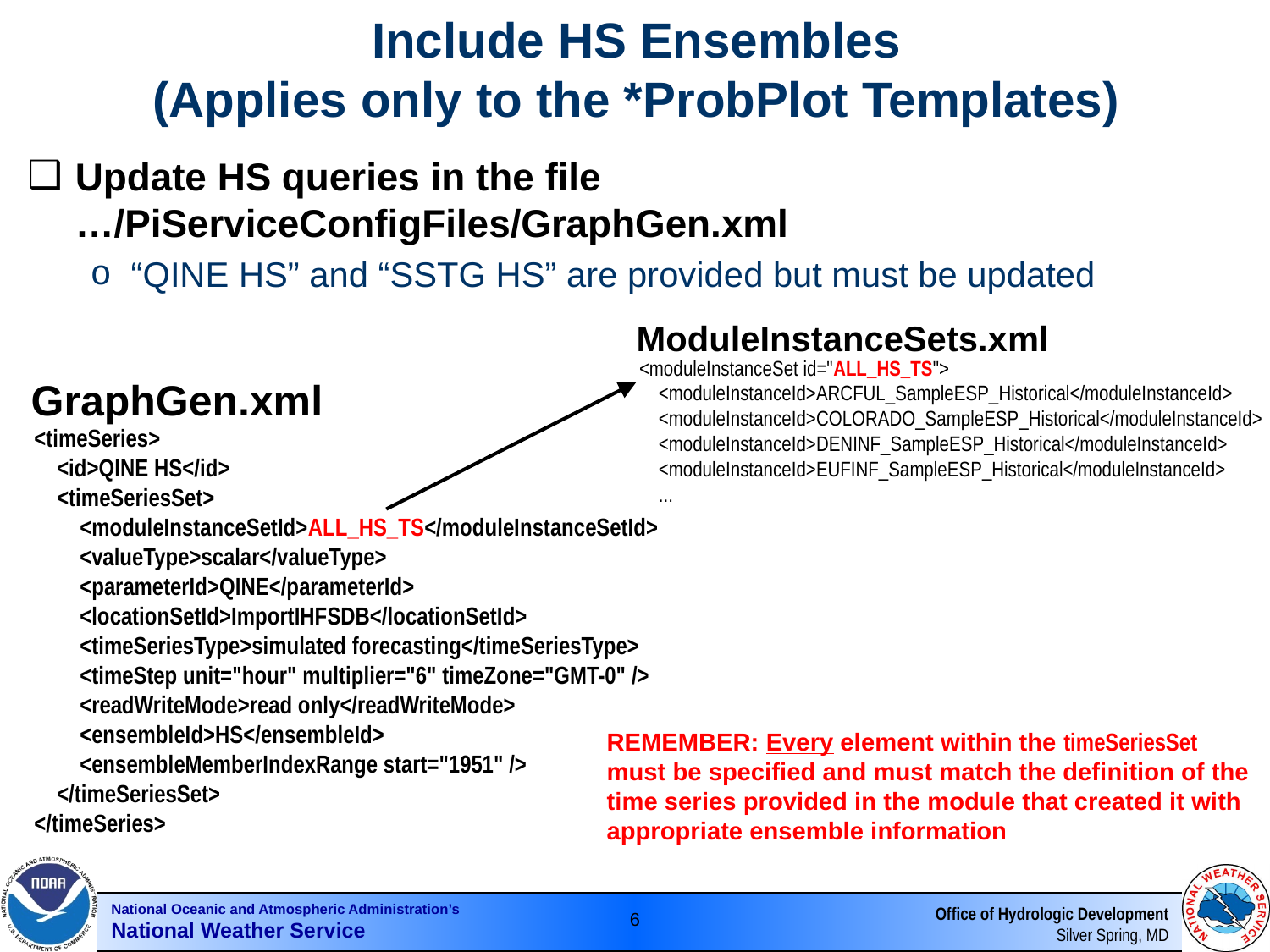

# Include HS Ensembles (Applies only to the *ProbPlot Templates)
Update HS queries in the file  …/PiServiceConfigFiles/GraphGen.xml
“QINE HS” and “SSTG HS” are provided but must be updated
ModuleInstanceSets.xml
<moduleInstanceSet id="ALL_HS_TS">
    <moduleInstanceId>ARCFUL_SampleESP_Historical</moduleInstanceId>
    <moduleInstanceId>COLORADO_SampleESP_Historical</moduleInstanceId>
    <moduleInstanceId>DENINF_SampleESP_Historical</moduleInstanceId>
    <moduleInstanceId>EUFINF_SampleESP_Historical</moduleInstanceId>
    ...
GraphGen.xml
    <timeSeries>
        <id>QINE HS</id>
        <timeSeriesSet>
            <moduleInstanceSetId>ALL_HS_TS</moduleInstanceSetId>
            <valueType>scalar</valueType>
            <parameterId>QINE</parameterId>
            <locationSetId>ImportIHFSDB</locationSetId>
            <timeSeriesType>simulated forecasting</timeSeriesType>
            <timeStep unit="hour" multiplier="6" timeZone="GMT-0" />
            <readWriteMode>read only</readWriteMode>
            <ensembleId>HS</ensembleId>
            <ensembleMemberIndexRange start="1951" />
        </timeSeriesSet>
    </timeSeries>
REMEMBER: Every element within the timeSeriesSet must be specified and must match the definition of the time series provided in the module that created it with appropriate ensemble information
6
Office of Hydrologic Development
Silver Spring, MD